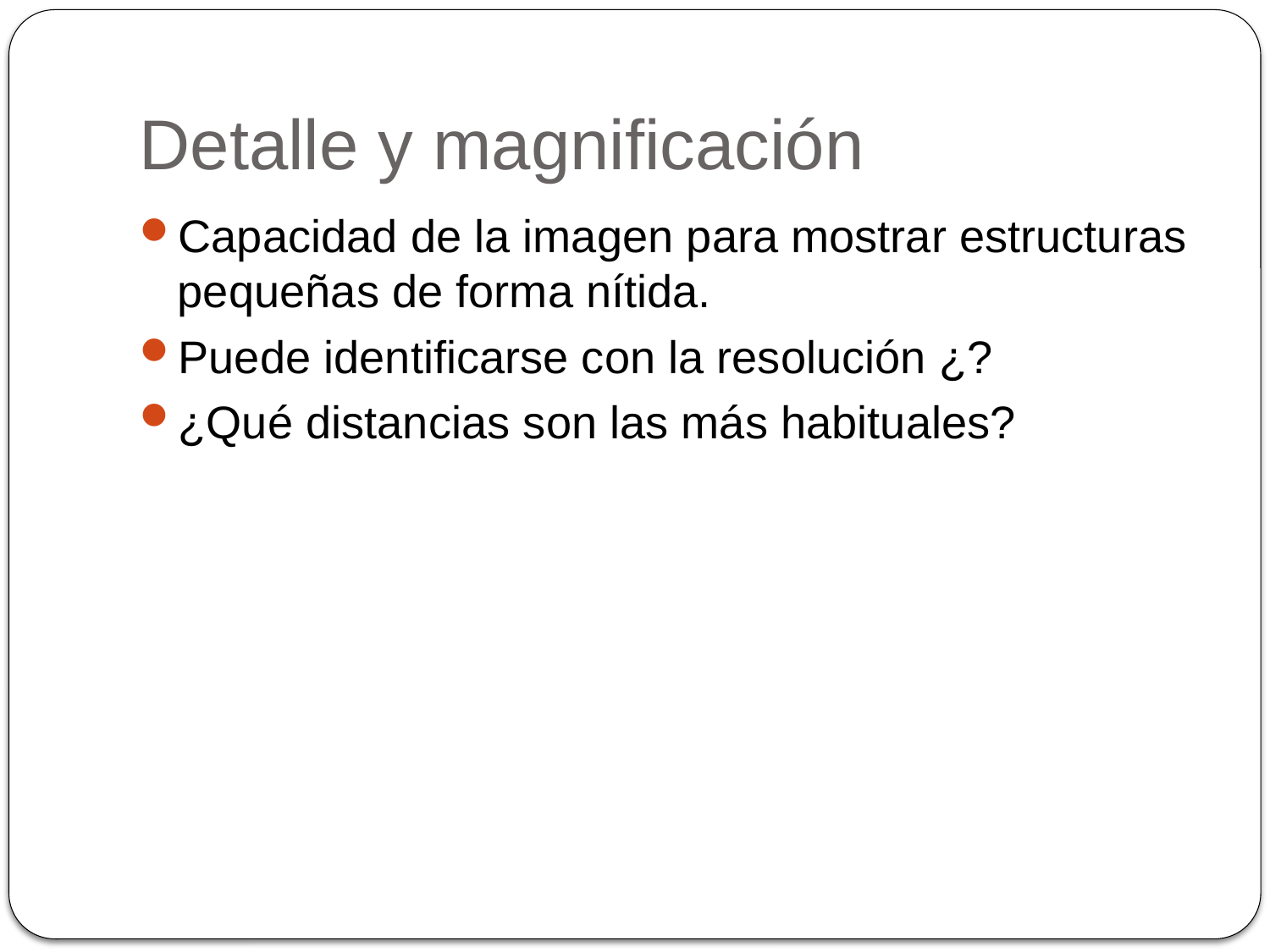

# Detalle y magnificación
Capacidad de la imagen para mostrar estructuras pequeñas de forma nítida.
Puede identificarse con la resolución ¿?
¿Qué distancias son las más habituales?